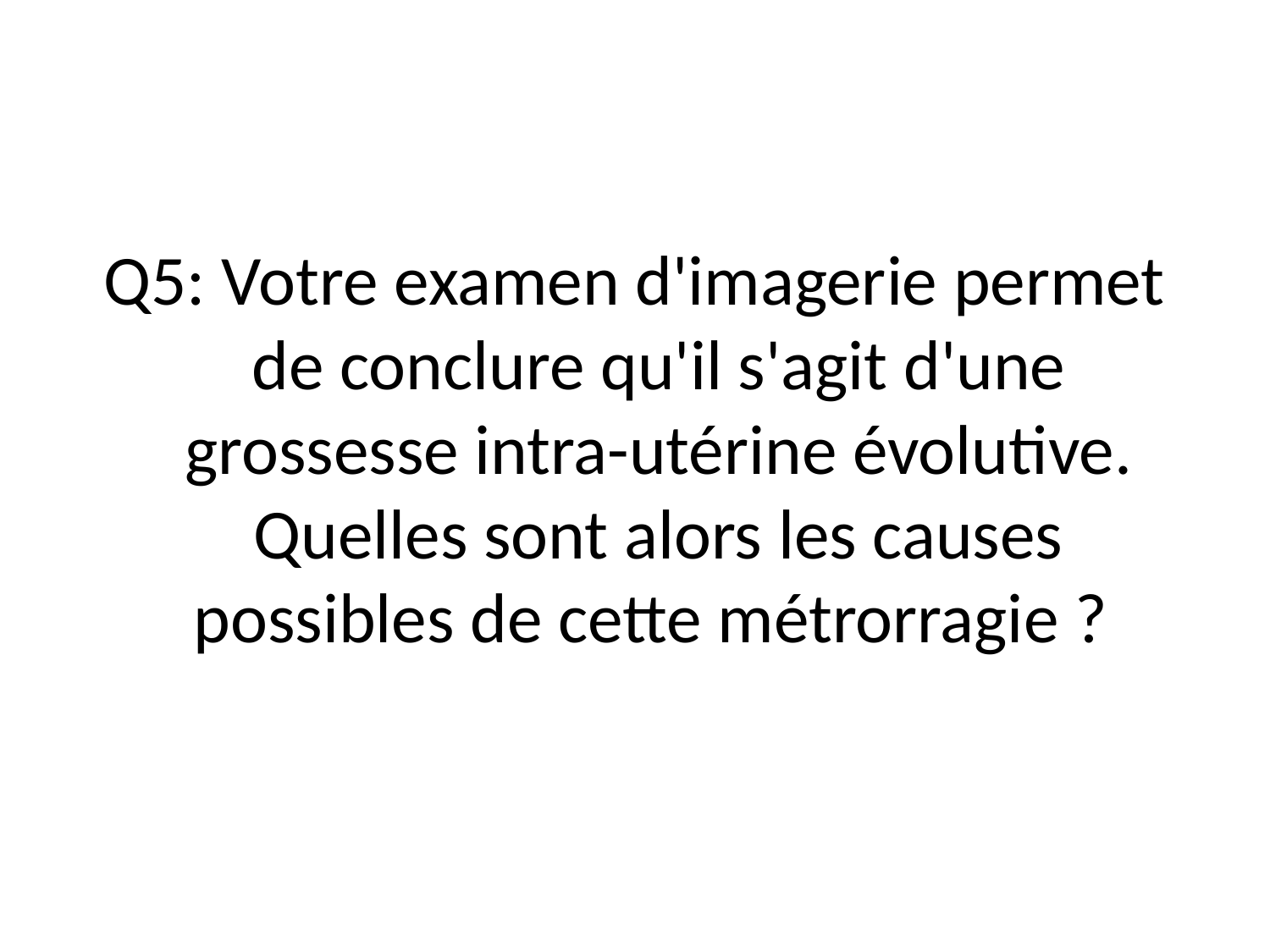

Q5: Votre examen d'imagerie permet de conclure qu'il s'agit d'une grossesse intra-utérine évolutive. Quelles sont alors les causes possibles de cette métrorragie ?